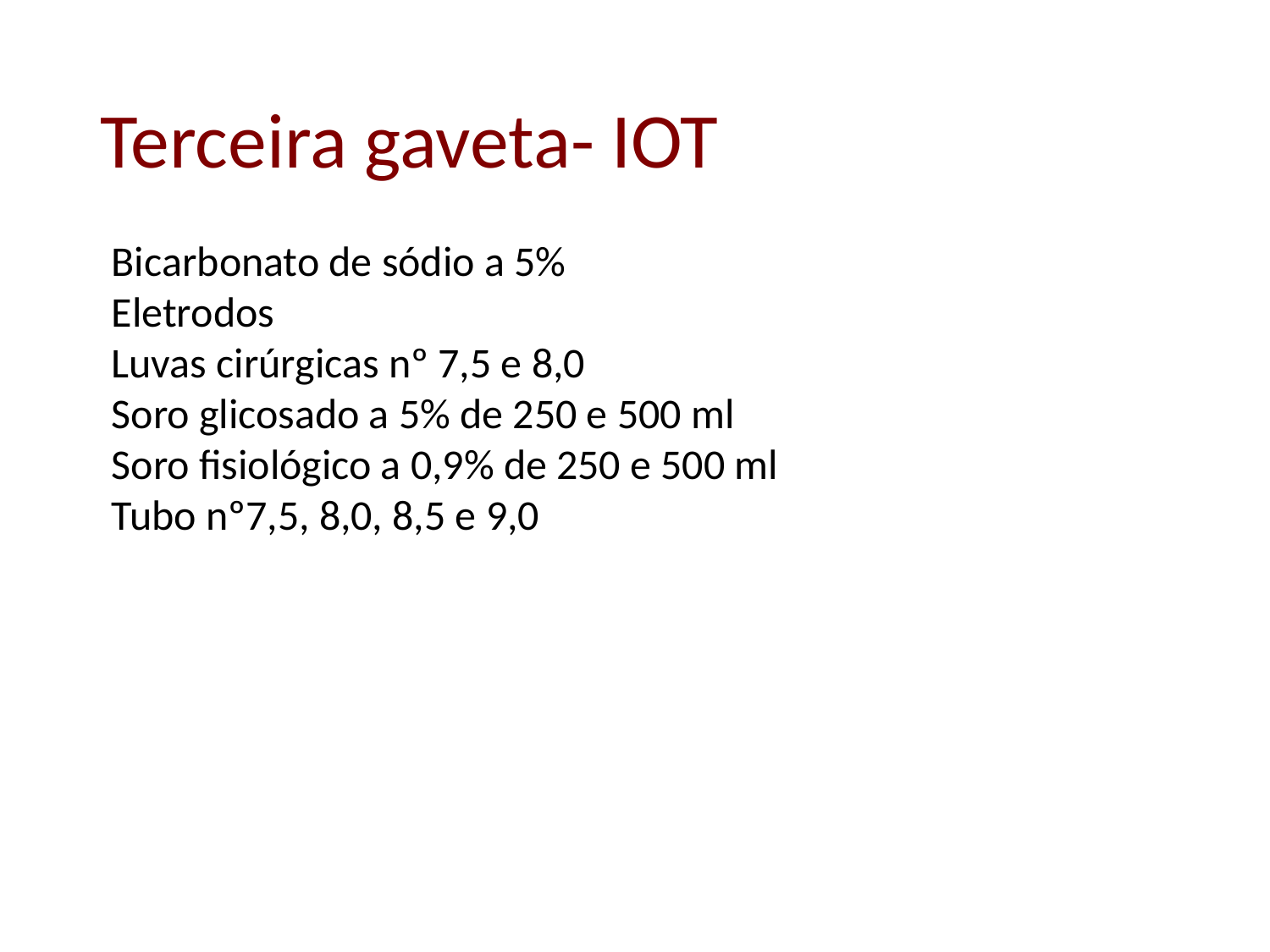

# Terceira gaveta- IOT
Bicarbonato de sódio a 5%
Eletrodos
Luvas cirúrgicas nº 7,5 e 8,0
Soro glicosado a 5% de 250 e 500 ml
Soro fisiológico a 0,9% de 250 e 500 ml
Tubo nº7,5, 8,0, 8,5 e 9,0